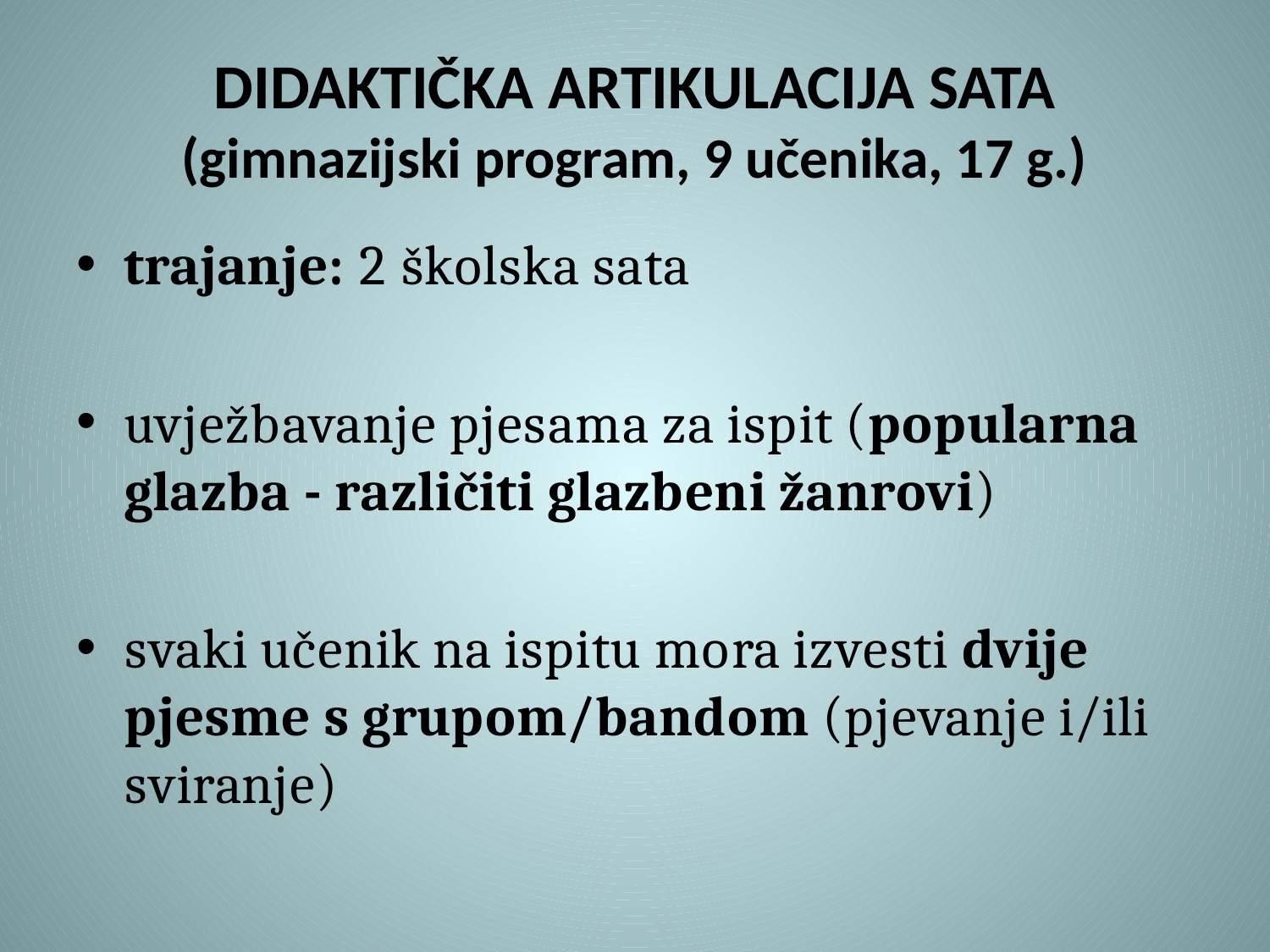

# DIDAKTIČKA ARTIKULACIJA SATA (gimnazijski program, 9 učenika, 17 g.)
trajanje: 2 školska sata

uvježbavanje pjesama za ispit (popularna glazba - različiti glazbeni žanrovi)

svaki učenik na ispitu mora izvesti dvije pjesme s grupom/bandom (pjevanje i/ili sviranje)